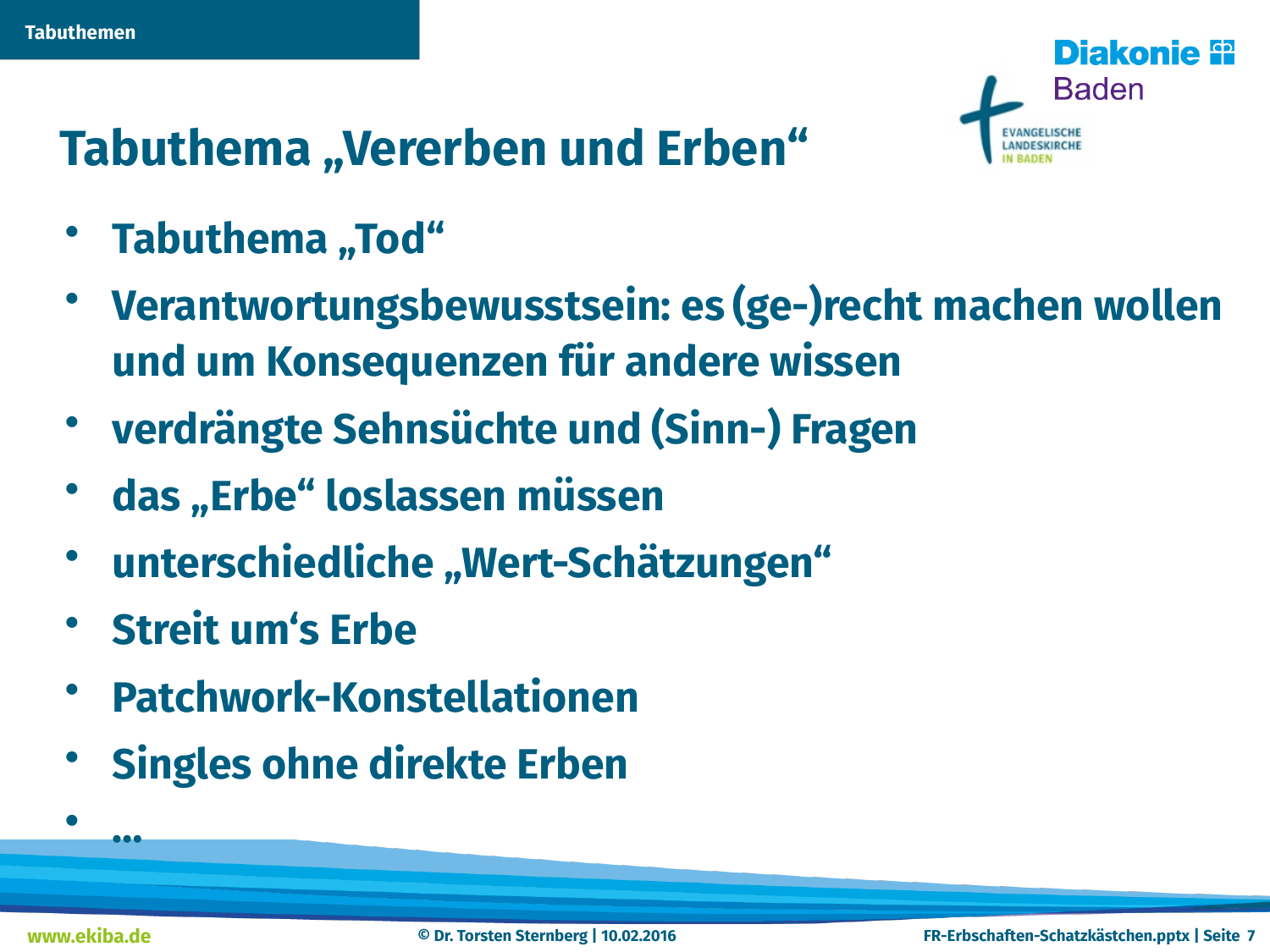

Tabuthemen

Tabuthema „Vererben und Erben“
Tabuthema „Tod“
Verantwortungsbewusstsein: es (ge-)recht machen wollen und um Konsequenzen für andere wissen
verdrängte Sehnsüchte und (Sinn-) Fragen
das „Erbe“ loslassen müssen
unterschiedliche „Wert-Schätzungen“
Streit um‘s Erbe
Patchwork-Konstellationen
Singles ohne direkte Erben
…